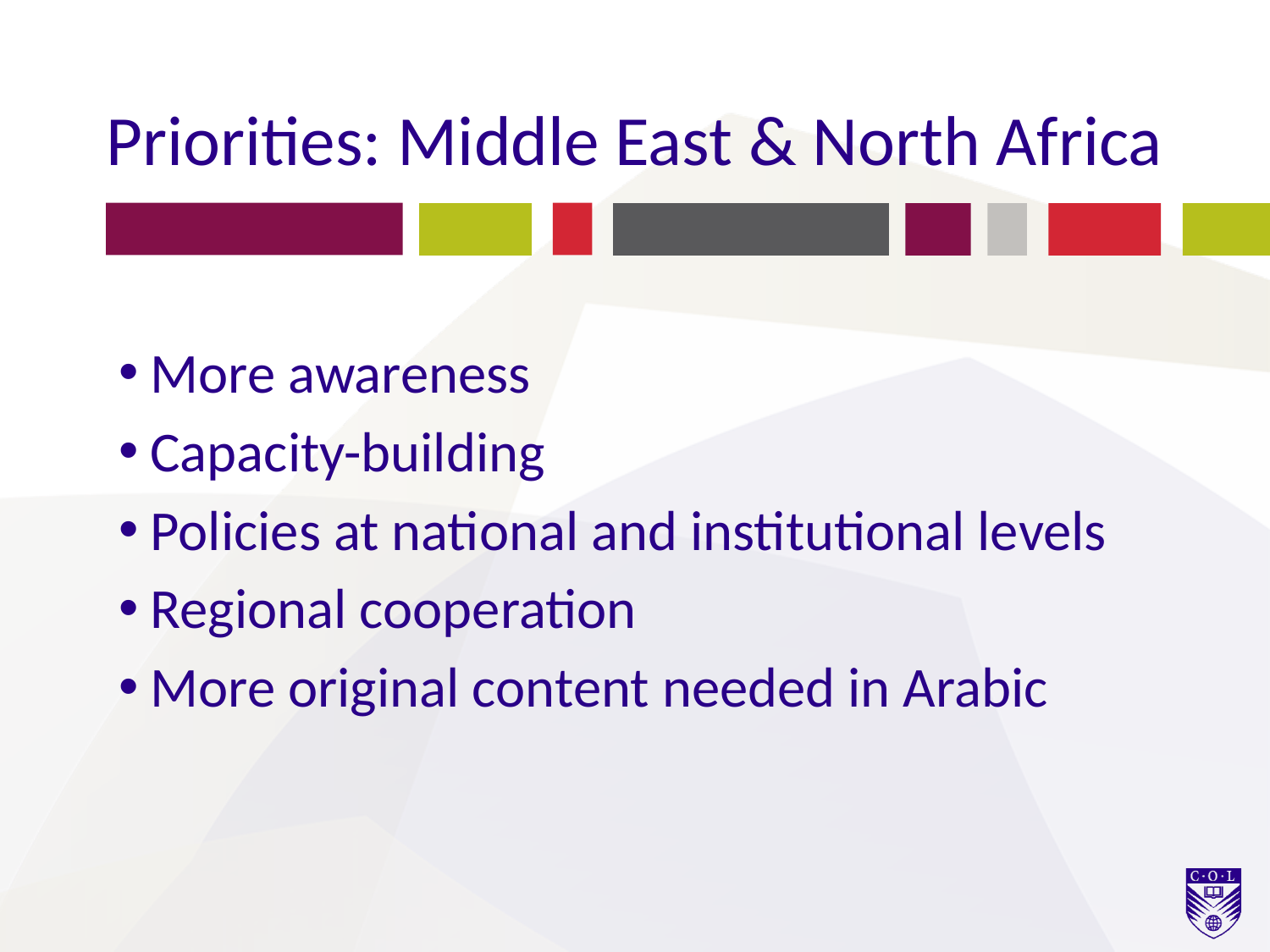

# Priorities: Middle East & North Africa

More awareness
Capacity-building
Policies at national and institutional levels
Regional cooperation
More original content needed in Arabic